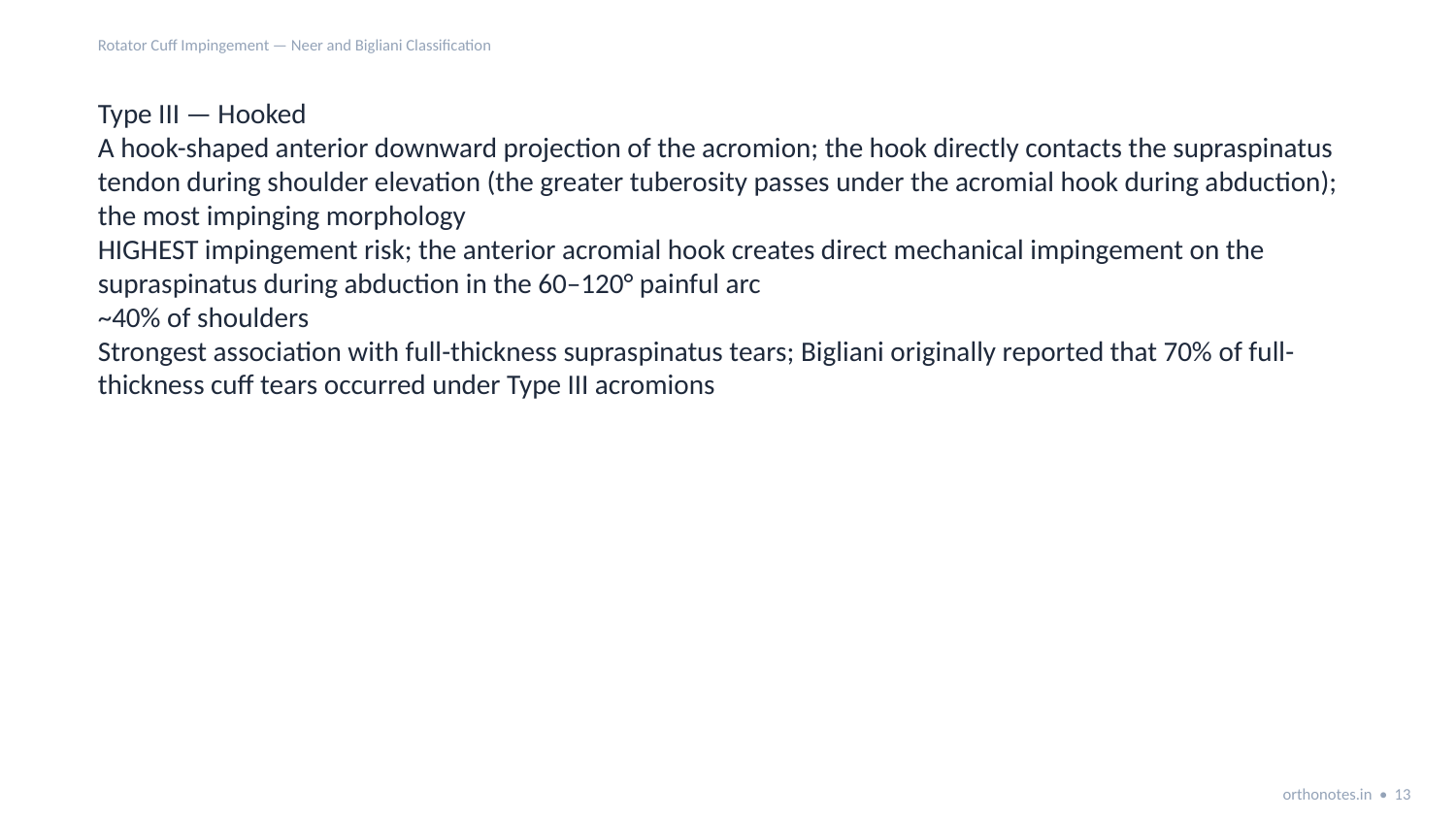

Rotator Cuff Impingement — Neer and Bigliani Classification
Type III — Hooked
A hook-shaped anterior downward projection of the acromion; the hook directly contacts the supraspinatus tendon during shoulder elevation (the greater tuberosity passes under the acromial hook during abduction); the most impinging morphology
HIGHEST impingement risk; the anterior acromial hook creates direct mechanical impingement on the supraspinatus during abduction in the 60–120° painful arc
~40% of shoulders
Strongest association with full-thickness supraspinatus tears; Bigliani originally reported that 70% of full-thickness cuff tears occurred under Type III acromions
orthonotes.in  •  13